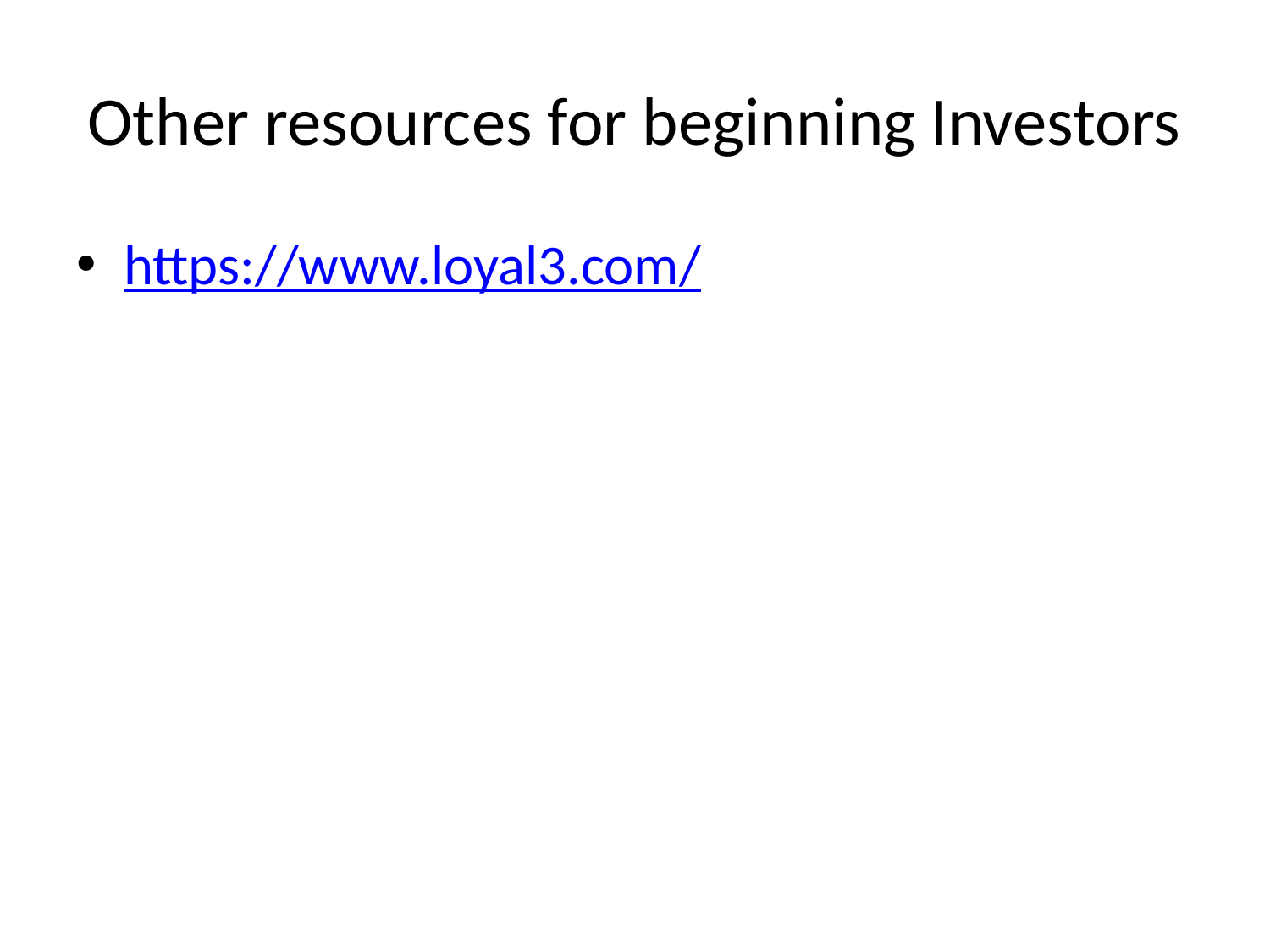

# Other resources for beginning Investors
https://www.loyal3.com/